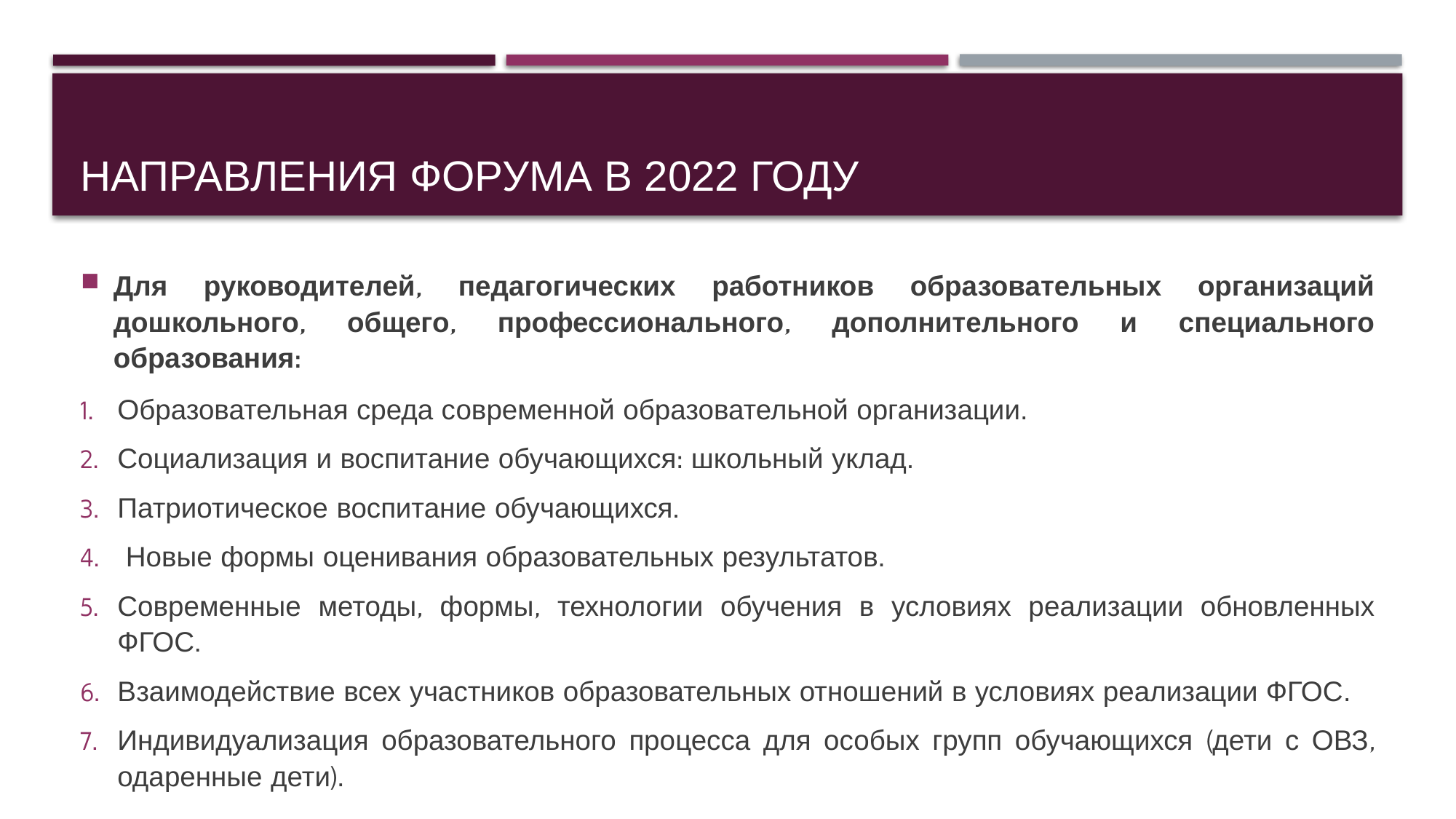

# Направления Форума в 2022 году
Для руководителей, педагогических работников образовательных организаций дошкольного, общего, профессионального, дополнительного и специального образования:
Образовательная среда современной образовательной организации.
Социализация и воспитание обучающихся: школьный уклад.
Патриотическое воспитание обучающихся.
 Новые формы оценивания образовательных результатов.
Современные методы, формы, технологии обучения в условиях реализации обновленных ФГОС.
Взаимодействие всех участников образовательных отношений в условиях реализации ФГОС.
Индивидуализация образовательного процесса для особых групп обучающихся (дети с ОВЗ, одаренные дети).